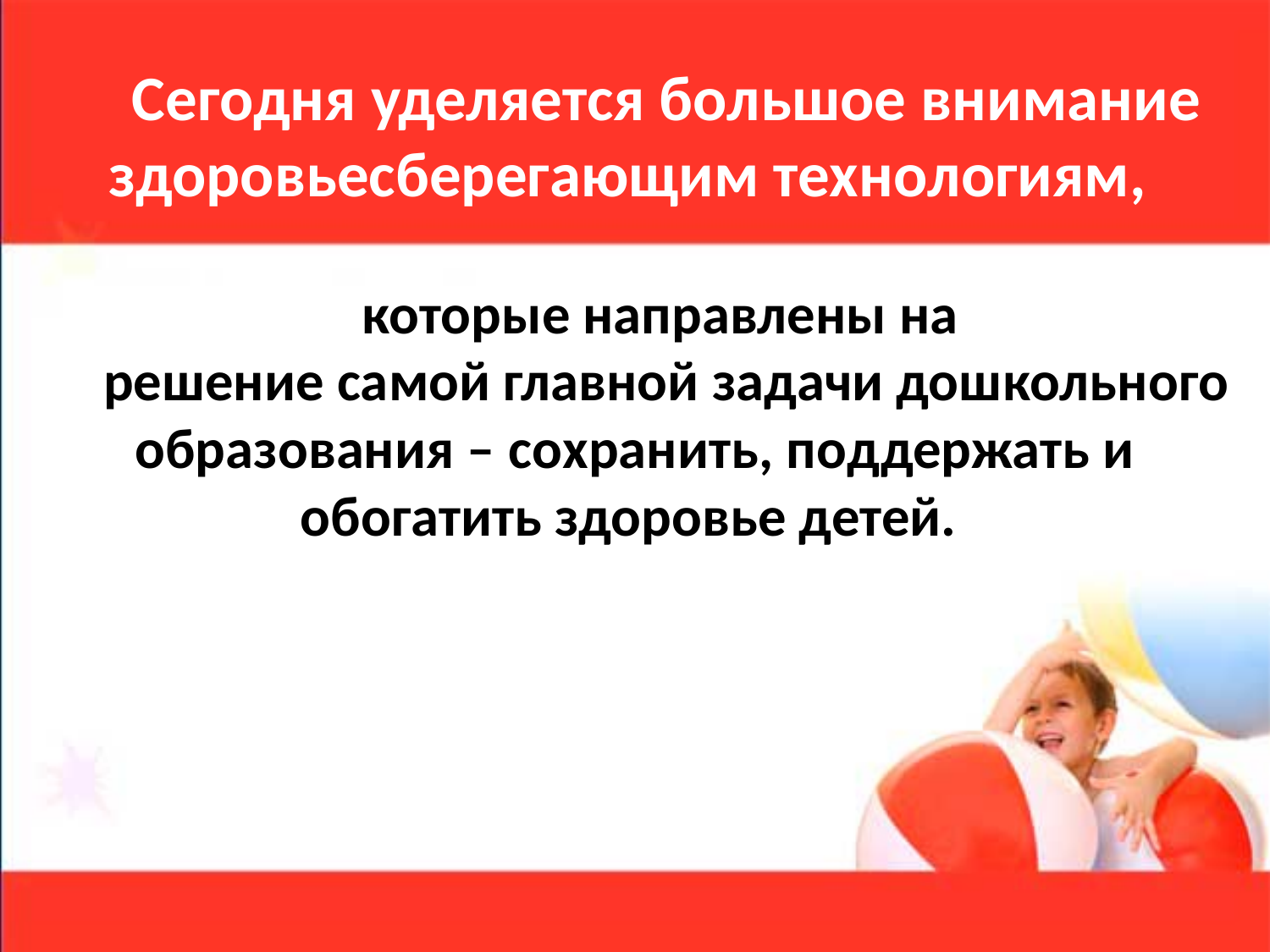

Сегодня уделяется большое внимание здоровьесберегающим технологиям,

которые направлены на
решение самой главной задачи дошкольного образования – сохранить, поддержать и обогатить здоровье детей.